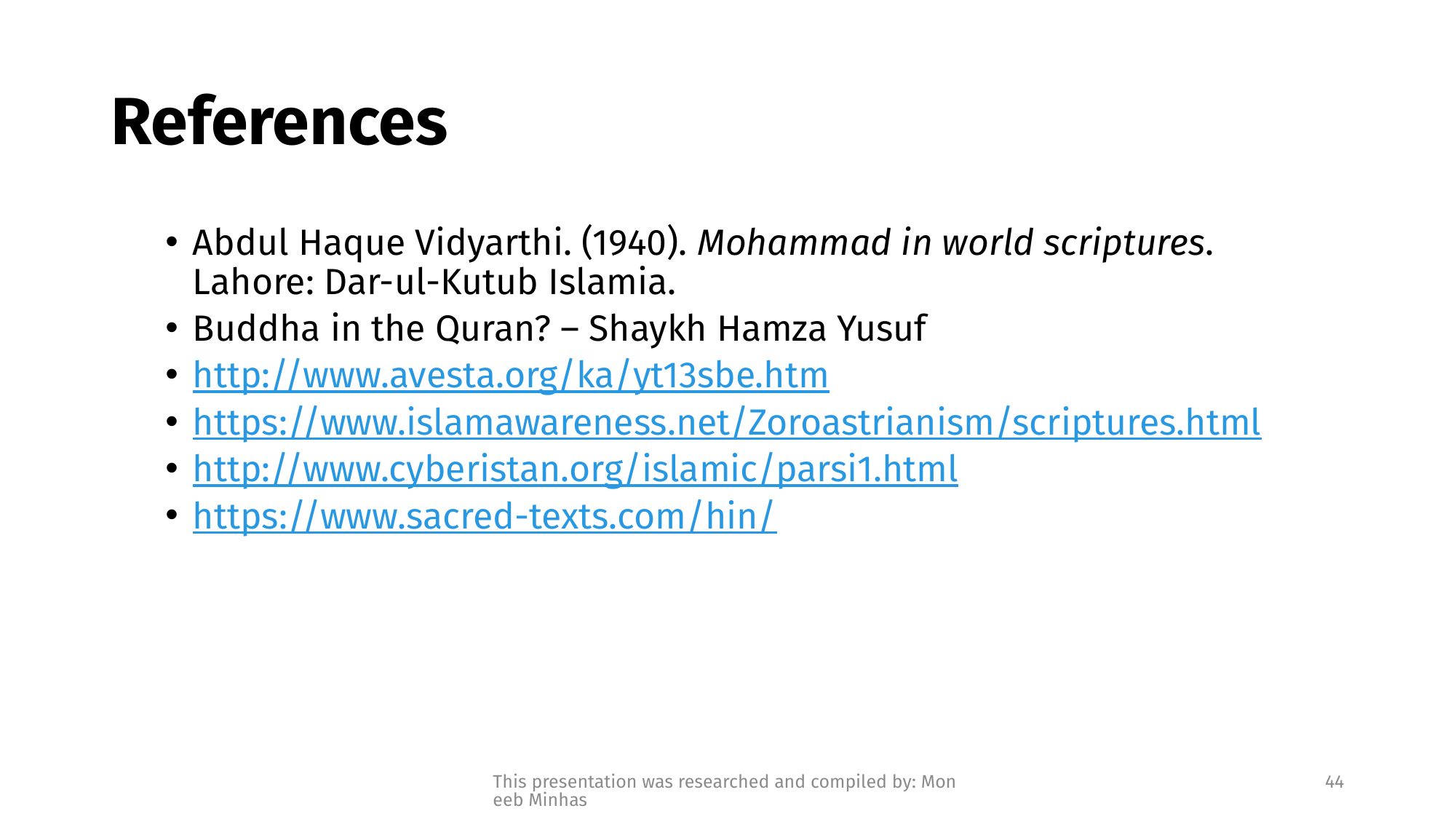

# References
Abdul Haque Vidyarthi. (1940). Mohammad in world scriptures. Lahore: Dar-ul-Kutub Islamia.
Buddha in the Quran? – Shaykh Hamza Yusuf
http://www.avesta.org/ka/yt13sbe.htm
https://www.islamawareness.net/Zoroastrianism/scriptures.html
http://www.cyberistan.org/islamic/parsi1.html
https://www.sacred-texts.com/hin/
This presentation was researched and compiled by: Moneeb Minhas
44